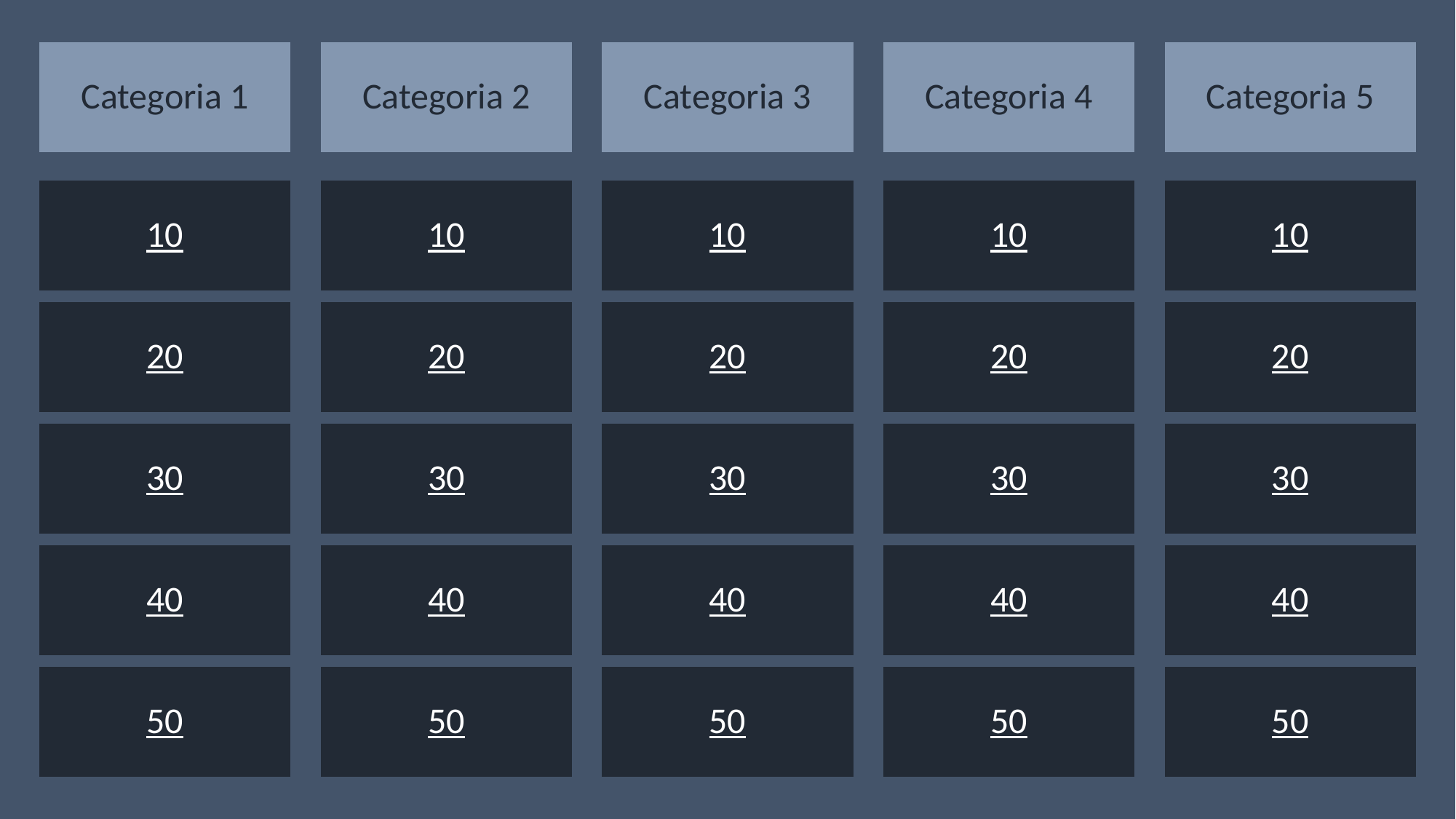

Categoria 1
Categoria 2
Categoria 3
Categoria 4
Categoria 5
10
10
10
10
10
20
20
20
20
20
30
30
30
30
30
40
40
40
40
40
50
50
50
50
50